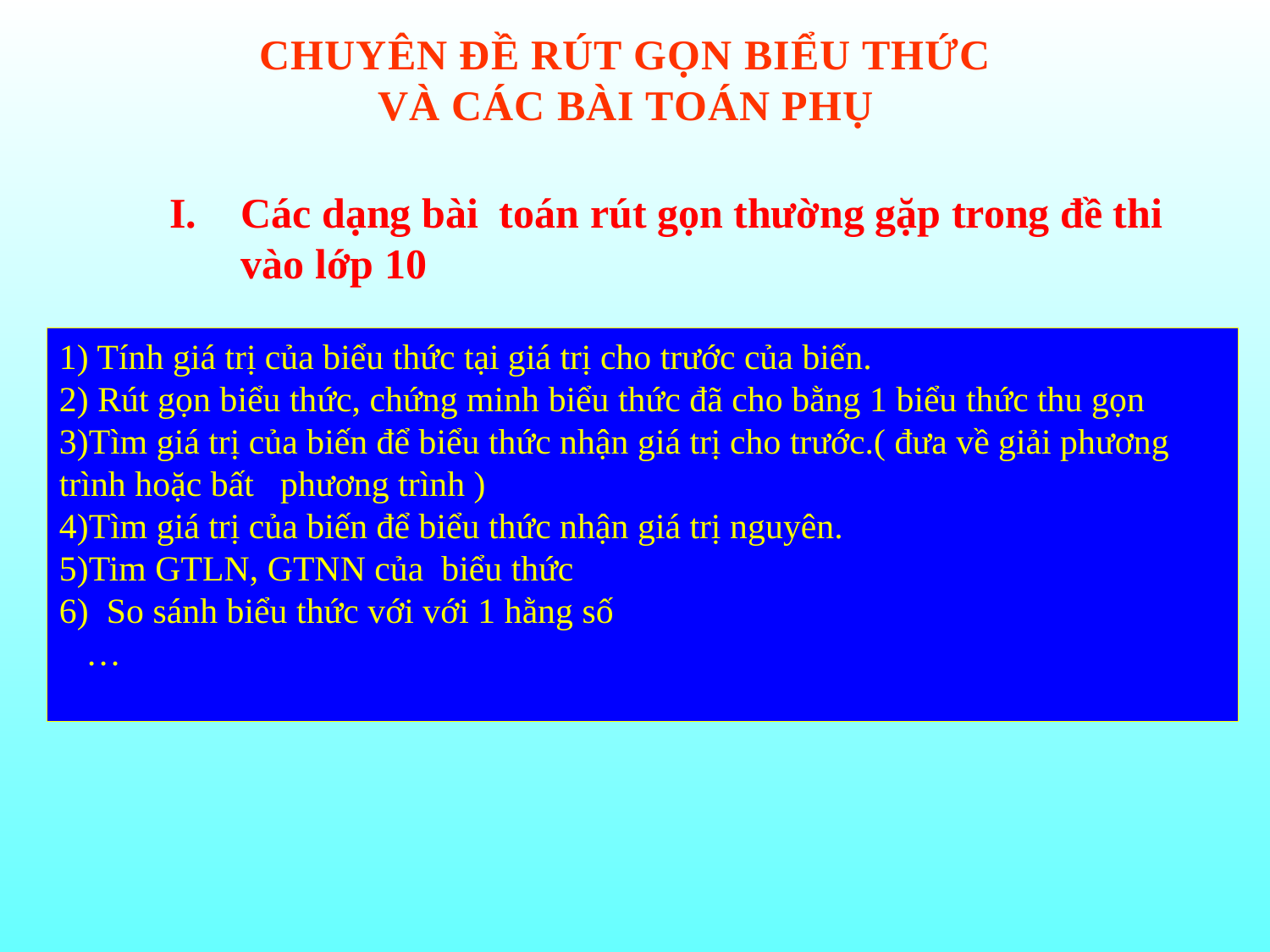

CHUYÊN ĐỀ RÚT GỌN BIỂU THỨC VÀ CÁC BÀI TOÁN PHỤ
Các dạng bài  toán rút gọn thường gặp trong đề thi vào lớp 10
1) Tính giá trị của biểu thức tại giá trị cho trước của biến.
2) Rút gọn biểu thức, chứng minh biểu thức đã cho bằng 1 biểu thức thu gọn
3)Tìm giá trị của biến để biểu thức nhận giá trị cho trước.( đưa về giải phương trình hoặc bất   phương trình )
4)Tìm giá trị của biến để biểu thức nhận giá trị nguyên.
5)Tim GTLN, GTNN của  biểu thức
6)  So sánh biểu thức với với 1 hằng số
   …